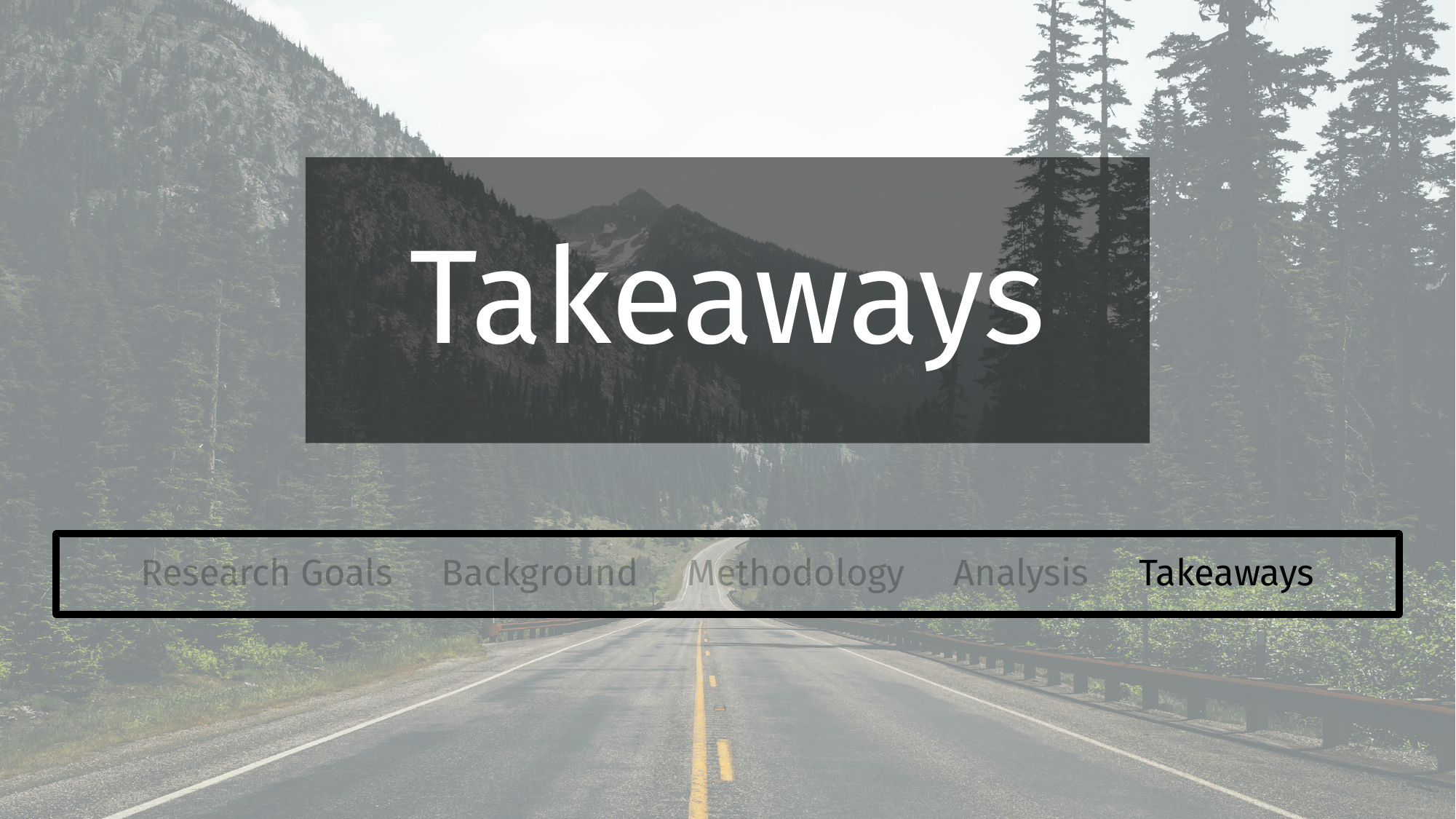

# Takeaways
Research Goals     Background     Methodology     Analysis     Takeaways